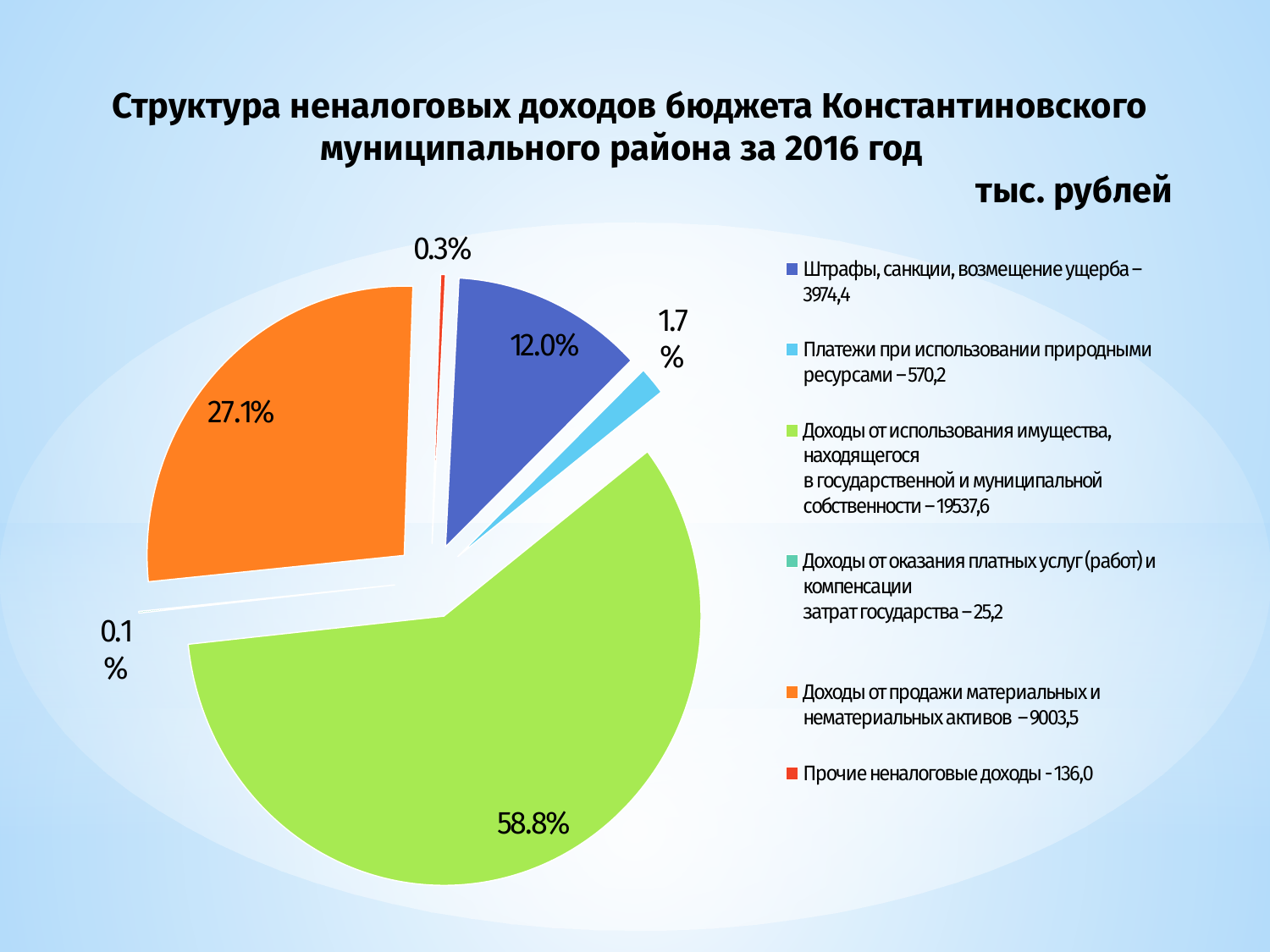

Структура неналоговых доходов бюджета Константиновского муниципального района за 2016 год
							тыс. рублей

### Chart

| Category | Продажи |
|---|---|
| Штрафы, санкции, возмещение ущерба – 3974,4 | 12.0 |
| Платежи при использовании природными ресурсами – 570,2  | 1.7 |
| Доходы от использования имущества, находящегося
в государственной и муниципальной собственности – 19537,6  | 58.8 |
| Доходы от оказания платных услуг (работ) и компенсации
затрат государства – 25,2
 | 0.1 |
| Доходы от продажи материальных и нематериальных активов  – 9003,5  | 27.1 |
| Прочие неналоговые доходы - 136,0 | 0.3000000000000003 |